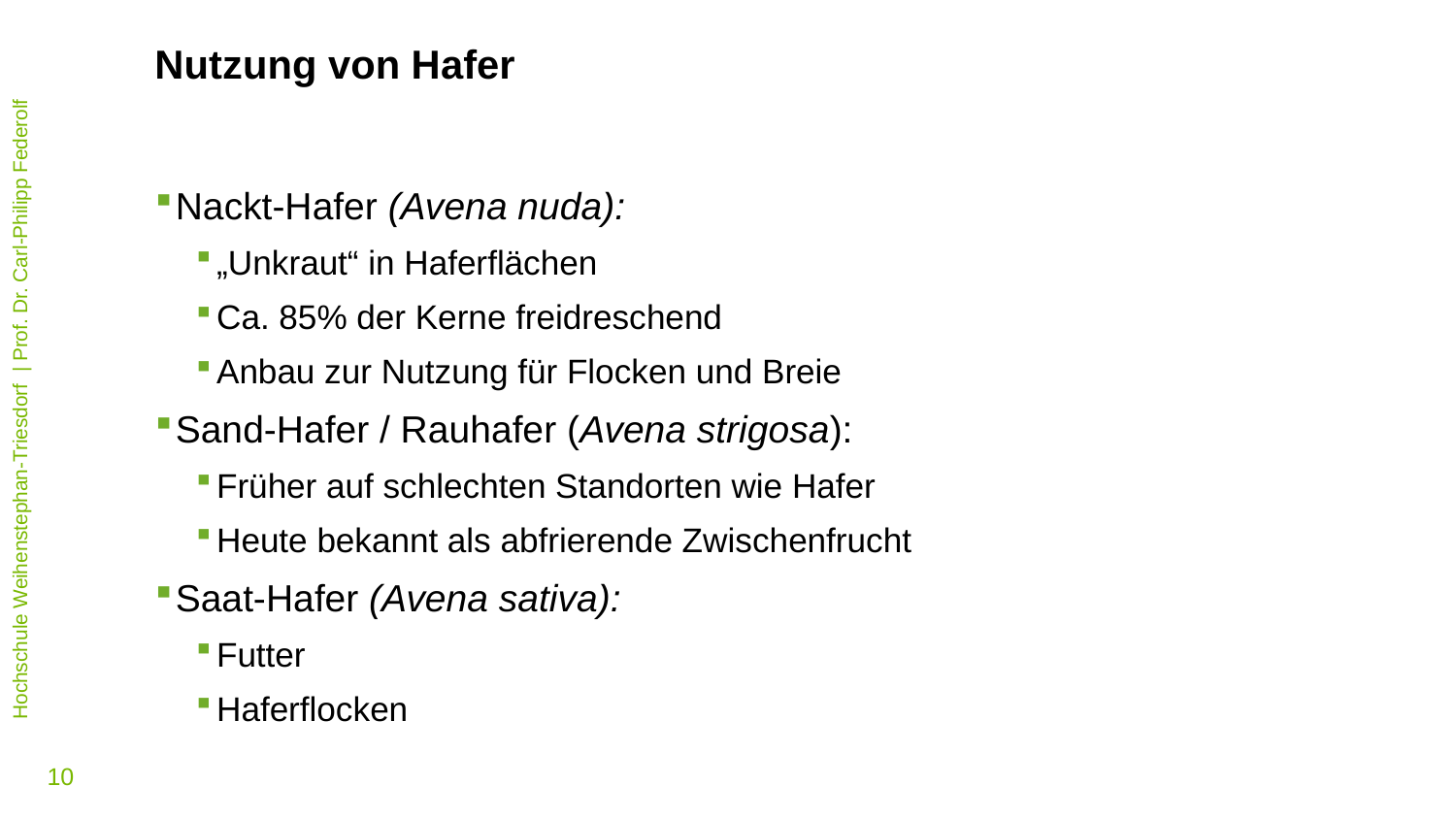

Nutzung von Hafer
Nackt-Hafer (Avena nuda):
„Unkraut“ in Haferflächen
Ca. 85% der Kerne freidreschend
Anbau zur Nutzung für Flocken und Breie
Sand-Hafer / Rauhafer (Avena strigosa):
Früher auf schlechten Standorten wie Hafer
Heute bekannt als abfrierende Zwischenfrucht
Saat-Hafer (Avena sativa):
Futter
Haferflocken